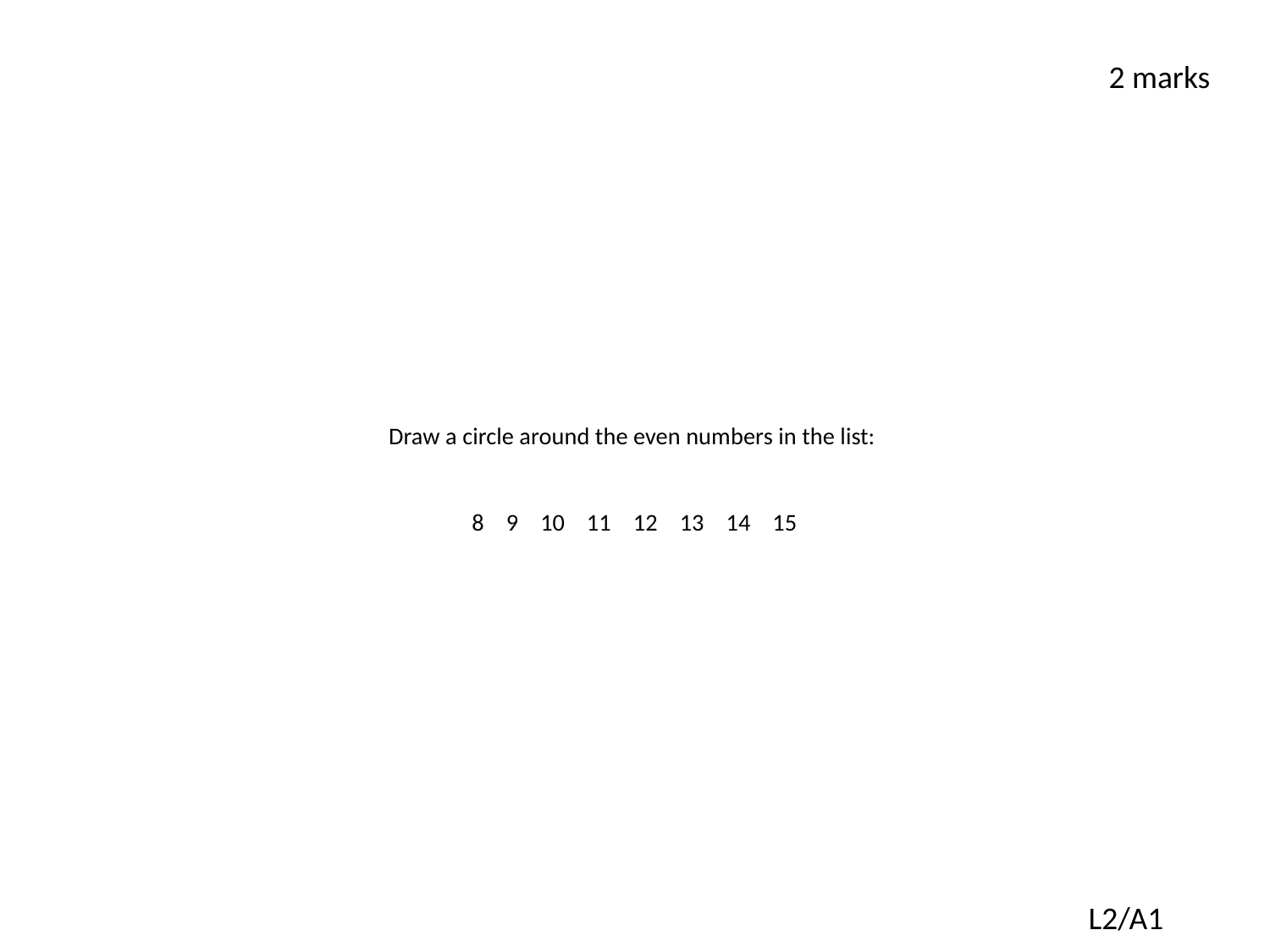

2 marks

# Draw a circle around the even numbers in the list: 8    9    10    11    12    13    14    15
L2/A1